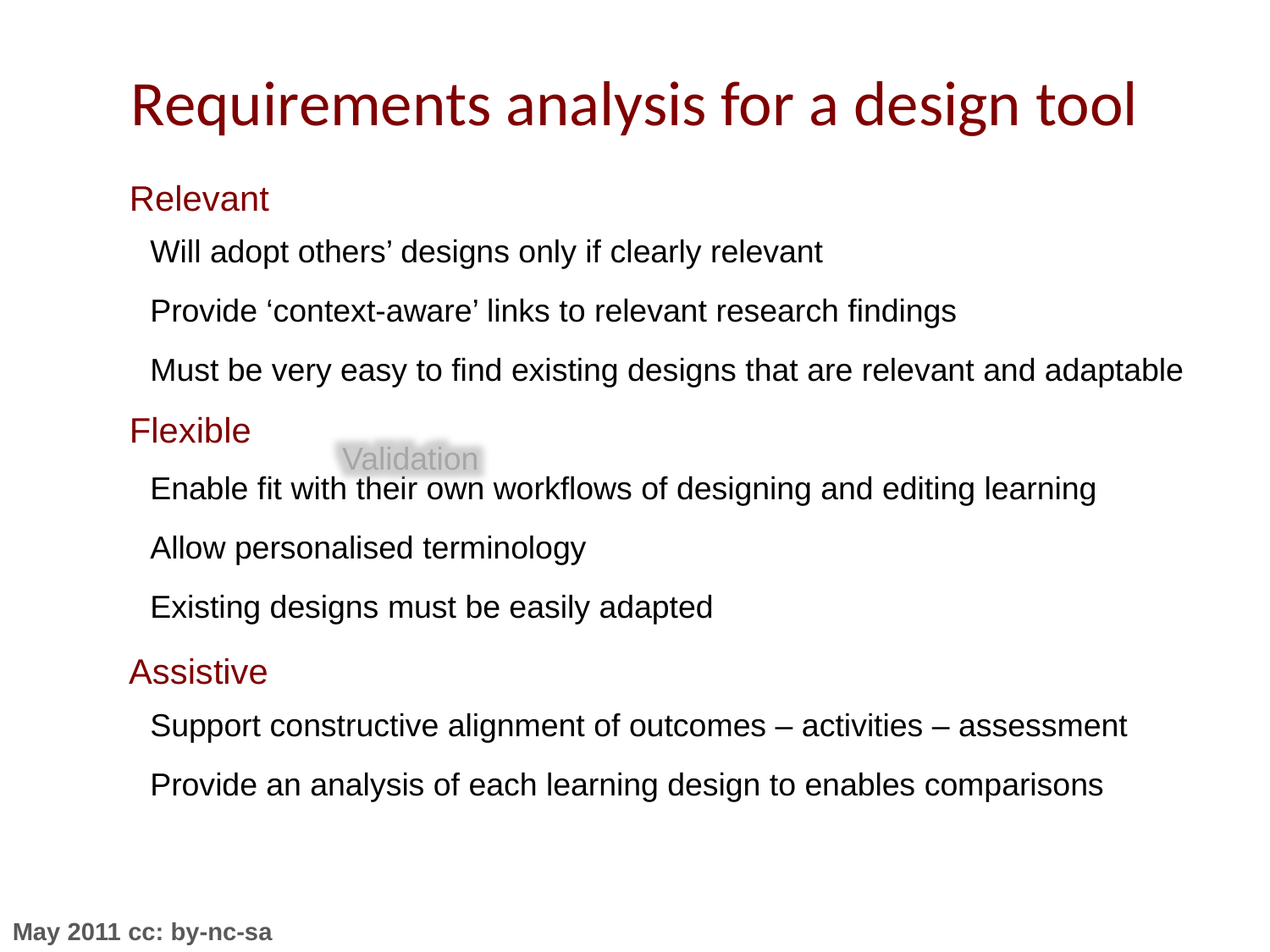

# Requirements analysis for a design tool
Relevant
Will adopt others’ designs only if clearly relevant
Provide ‘context-aware’ links to relevant research findings
Must be very easy to find existing designs that are relevant and adaptable

Enable fit with their own workflows of designing and editing learning
Allow personalised terminology
Existing designs must be easily adapted

Support constructive alignment of outcomes – activities – assessment
Provide an analysis of each learning design to enables comparisons
Flexible
Validation
Assistive